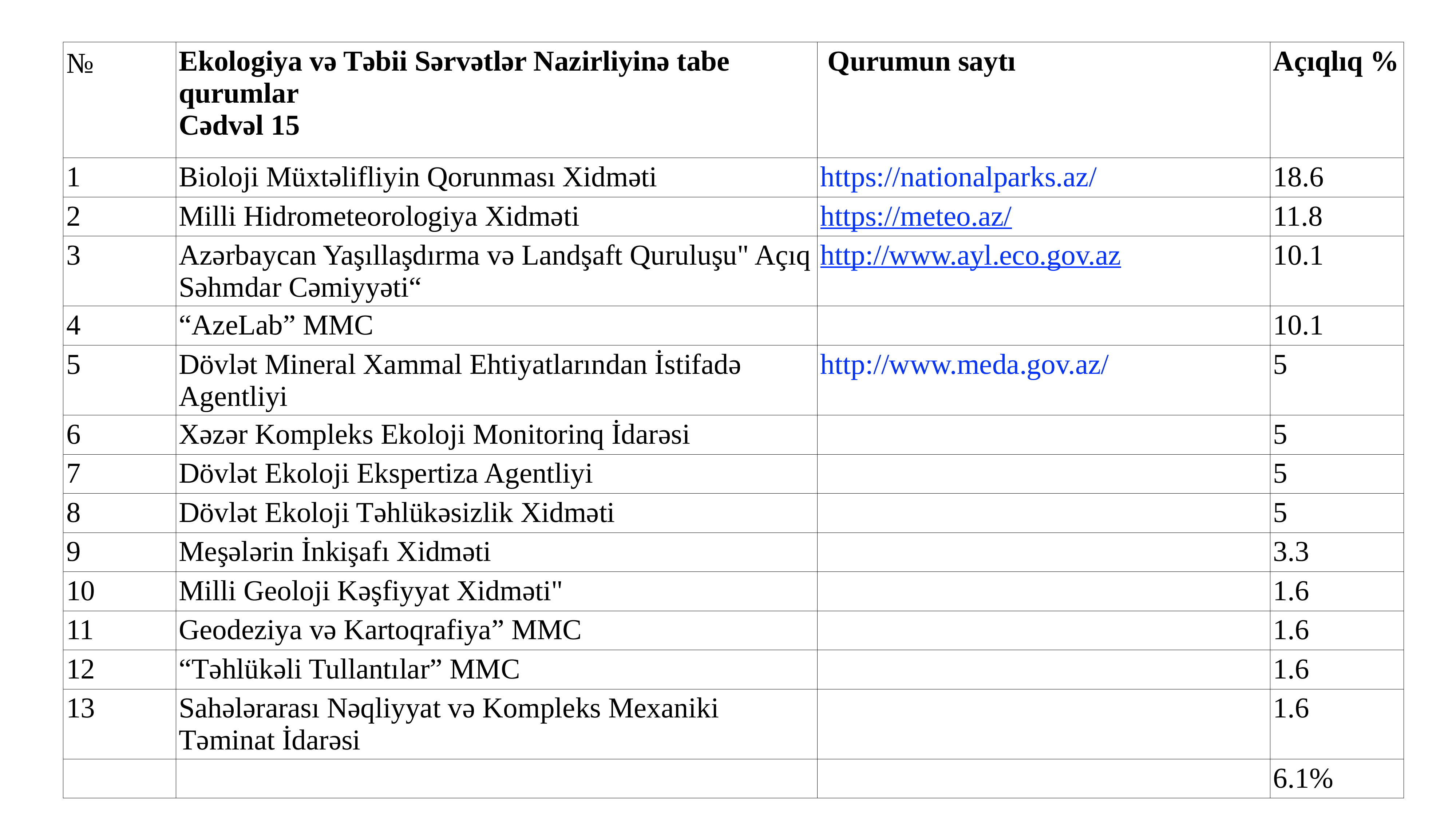

| № | Ekologiya və Təbii Sərvətlər Nazirliyinə tabe qurumlar Cədvəl 15 | Qurumun saytı | Açıqlıq % |
| --- | --- | --- | --- |
| 1 | Bioloji Müxtəlifliyin Qorunması Xidməti | https://nationalparks.az/ | 18.6 |
| 2 | Milli Hidrometeorologiya Xidməti | https://meteo.az/ | 11.8 |
| 3 | Azərbaycan Yaşıllaşdırma və Landşaft Quruluşu" Açıq Səhmdar Cəmiyyəti“ | http://www.ayl.eco.gov.az | 10.1 |
| 4 | “AzeLab” MMC |  | 10.1 |
| 5 | Dövlət Mineral Xammal Ehtiyatlarından İstifadə Agentliyi | http://www.meda.gov.az/ | 5 |
| 6 | Xəzər Kompleks Ekoloji Monitorinq İdarəsi |  | 5 |
| 7 | Dövlət Ekoloji Ekspertiza Agentliyi |  | 5 |
| 8 | Dövlət Ekoloji Təhlükəsizlik Xidməti |  | 5 |
| 9 | Meşələrin İnkişafı Xidməti |  | 3.3 |
| 10 | Milli Geoloji Kəşfiyyat Xidməti" |  | 1.6 |
| 11 | Geodeziya və Kartoqrafiya” MMC |  | 1.6 |
| 12 | “Təhlükəli Tullantılar” MMC |  | 1.6 |
| 13 | Sahələrarası Nəqliyyat və Kompleks Mexaniki Təminat İdarəsi |  | 1.6 |
|  |  |  | 6.1% |